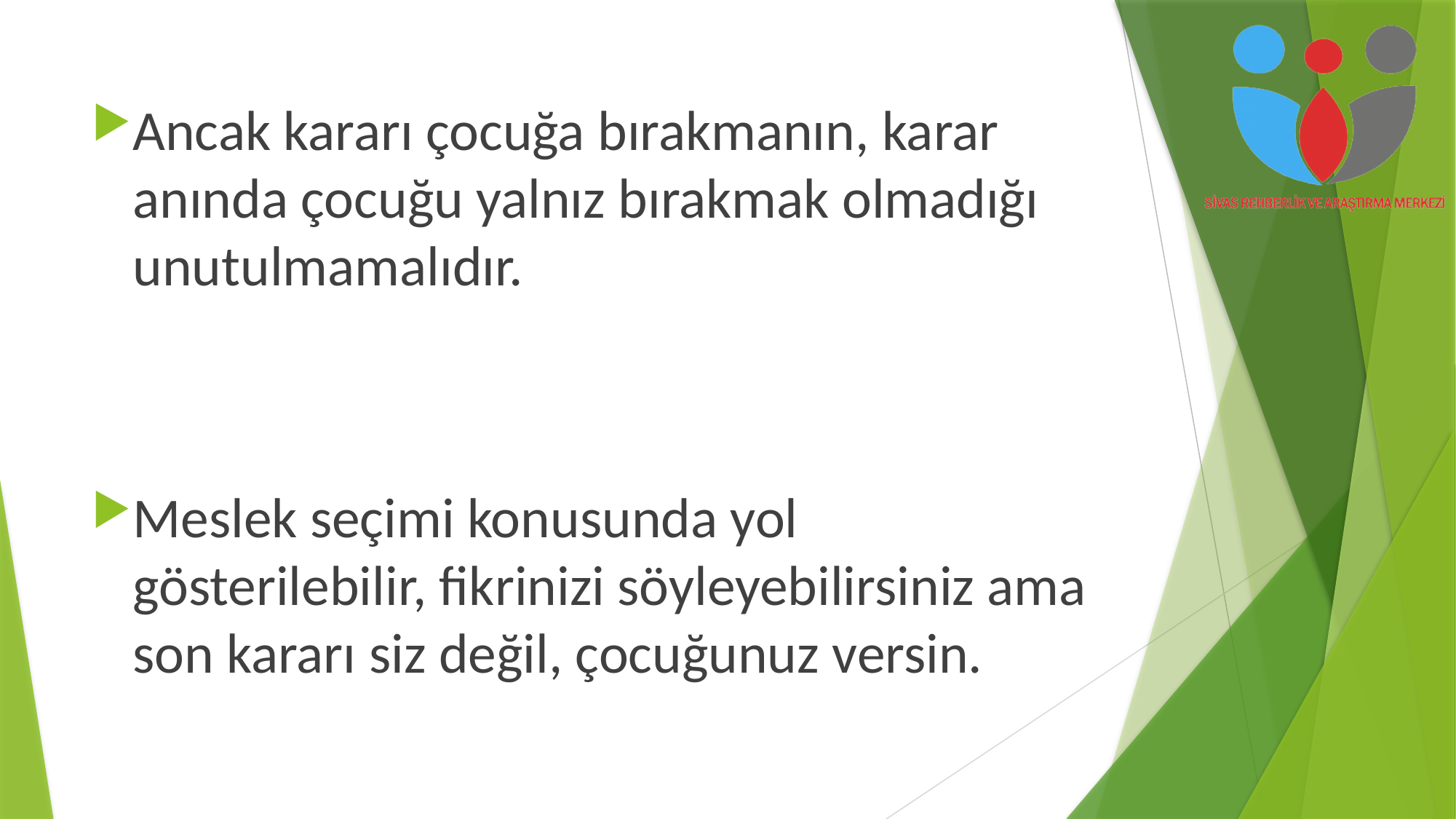

Ancak kararı çocuğa bırakmanın, karar anında çocuğu yalnız bırakmak olmadığı unutulmamalıdır.

Meslek seçimi konusunda yol gösterilebilir, fikrinizi söyleyebilirsiniz ama son kararı siz değil, çocuğunuz versin.